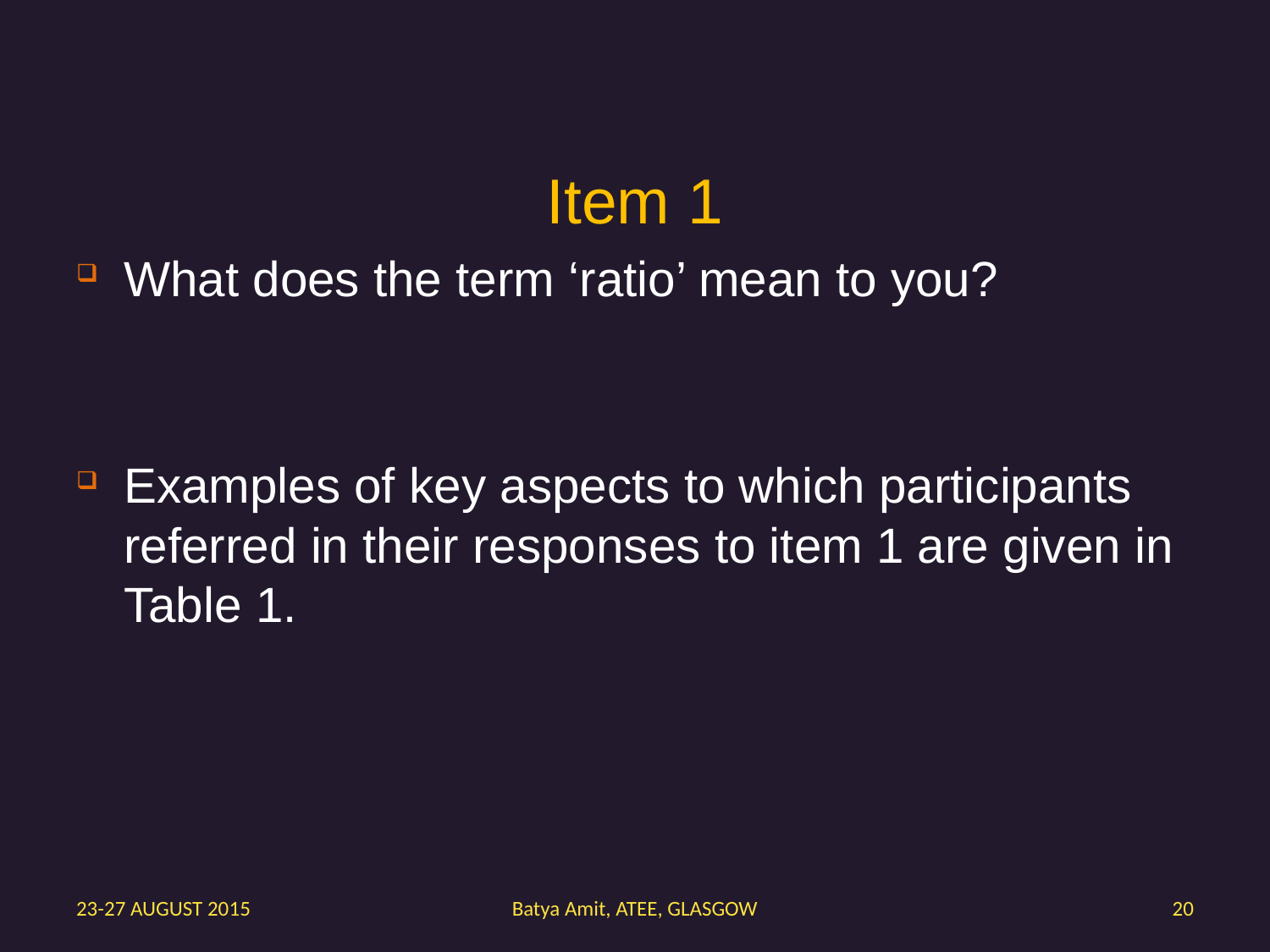

Item 1
What does the term ‘ratio’ mean to you?

Examples of key aspects to which participants referred in their responses to item 1 are given in Table 1.

23-27 AUGUST 2015
Batya Amit, ATEE, GLASGOW
20